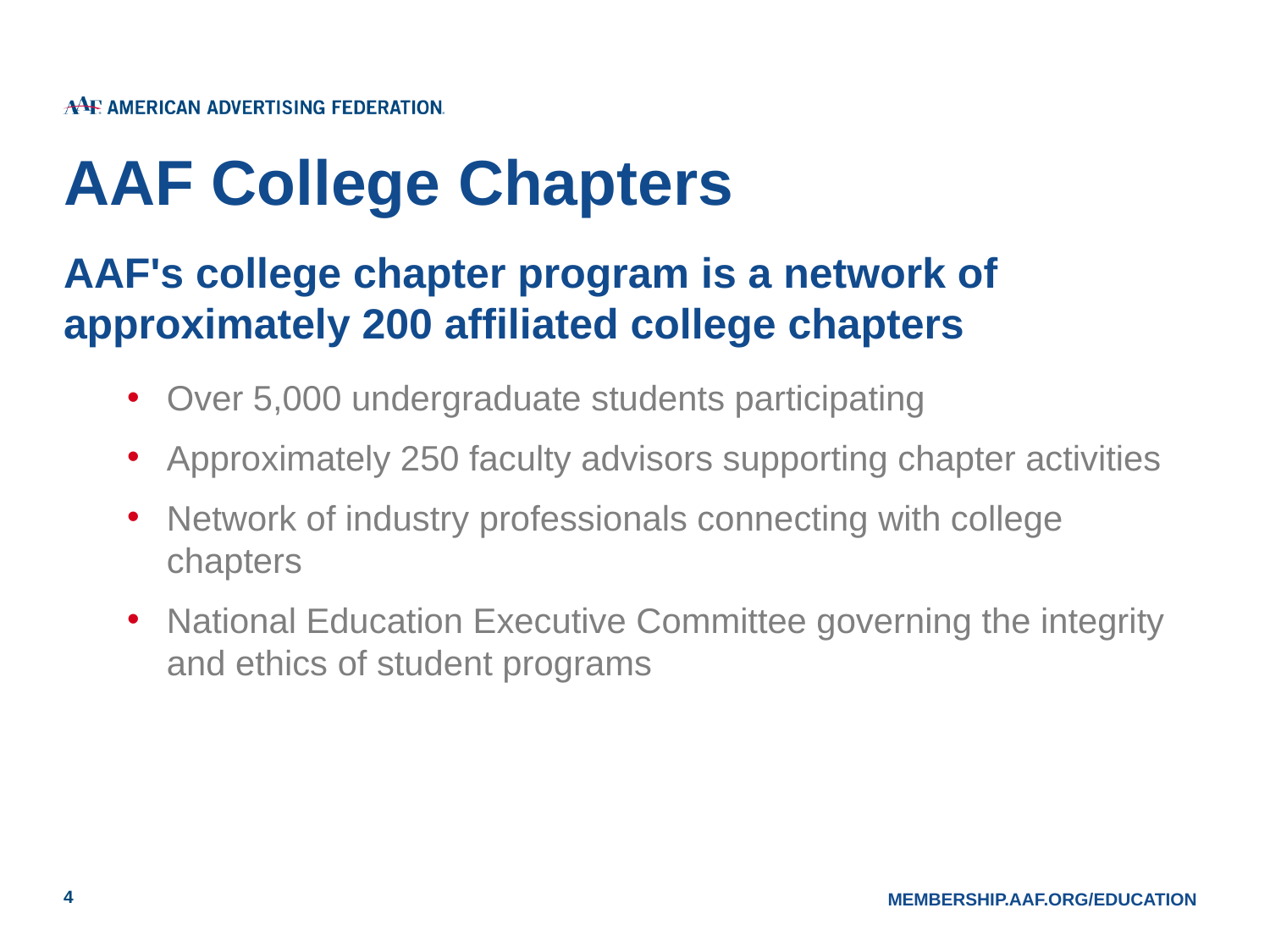

# AAF College Chapters
AAF's college chapter program is a network of approximately 200 affiliated college chapters
Over 5,000 undergraduate students participating
Approximately 250 faculty advisors supporting chapter activities
Network of industry professionals connecting with college chapters
National Education Executive Committee governing the integrity and ethics of student programs

4
MEMBERSHIP.AAF.ORG/EDUCATION